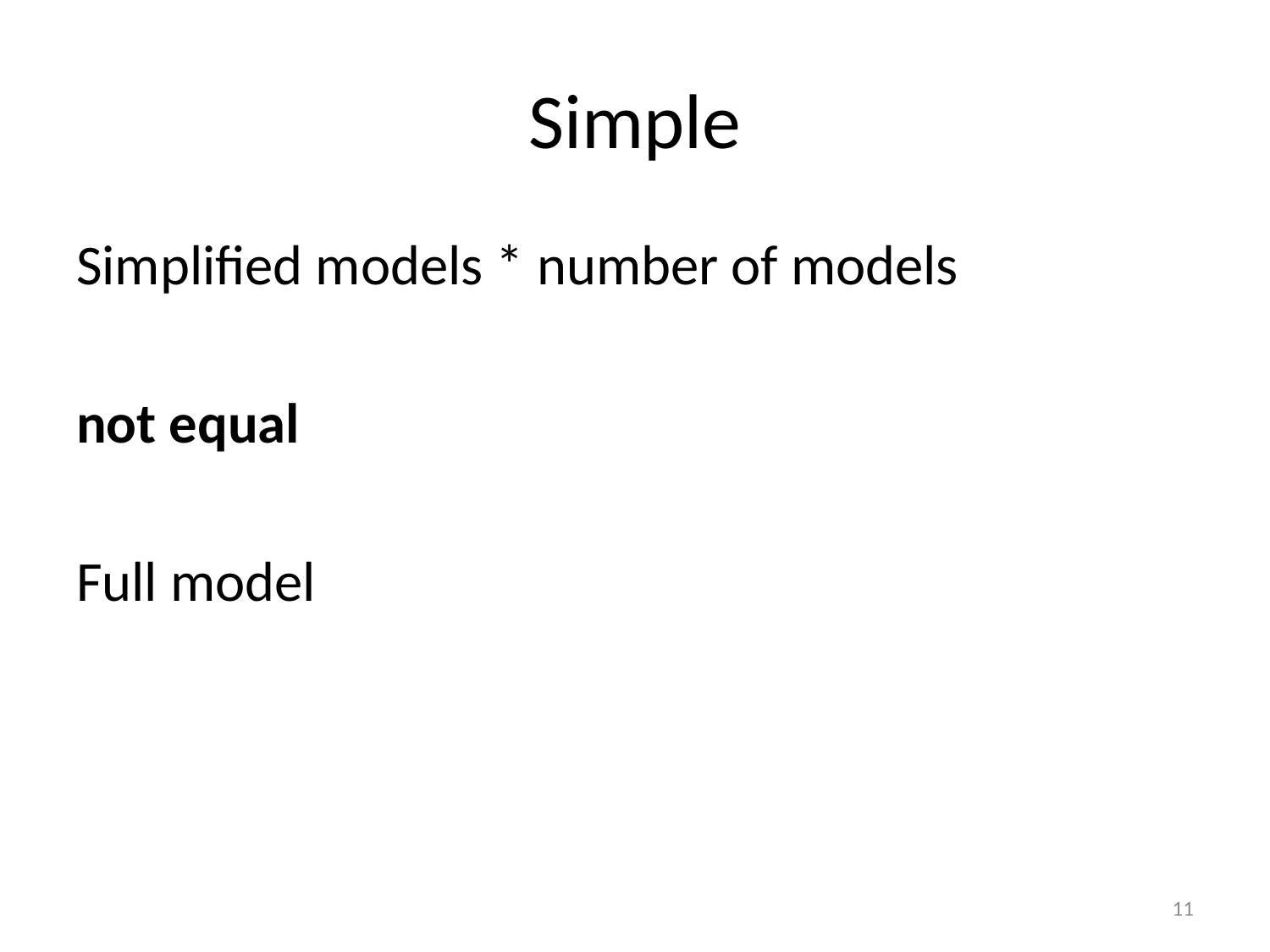

# Simple
Simplified models * number of models

not equal

Full model
11